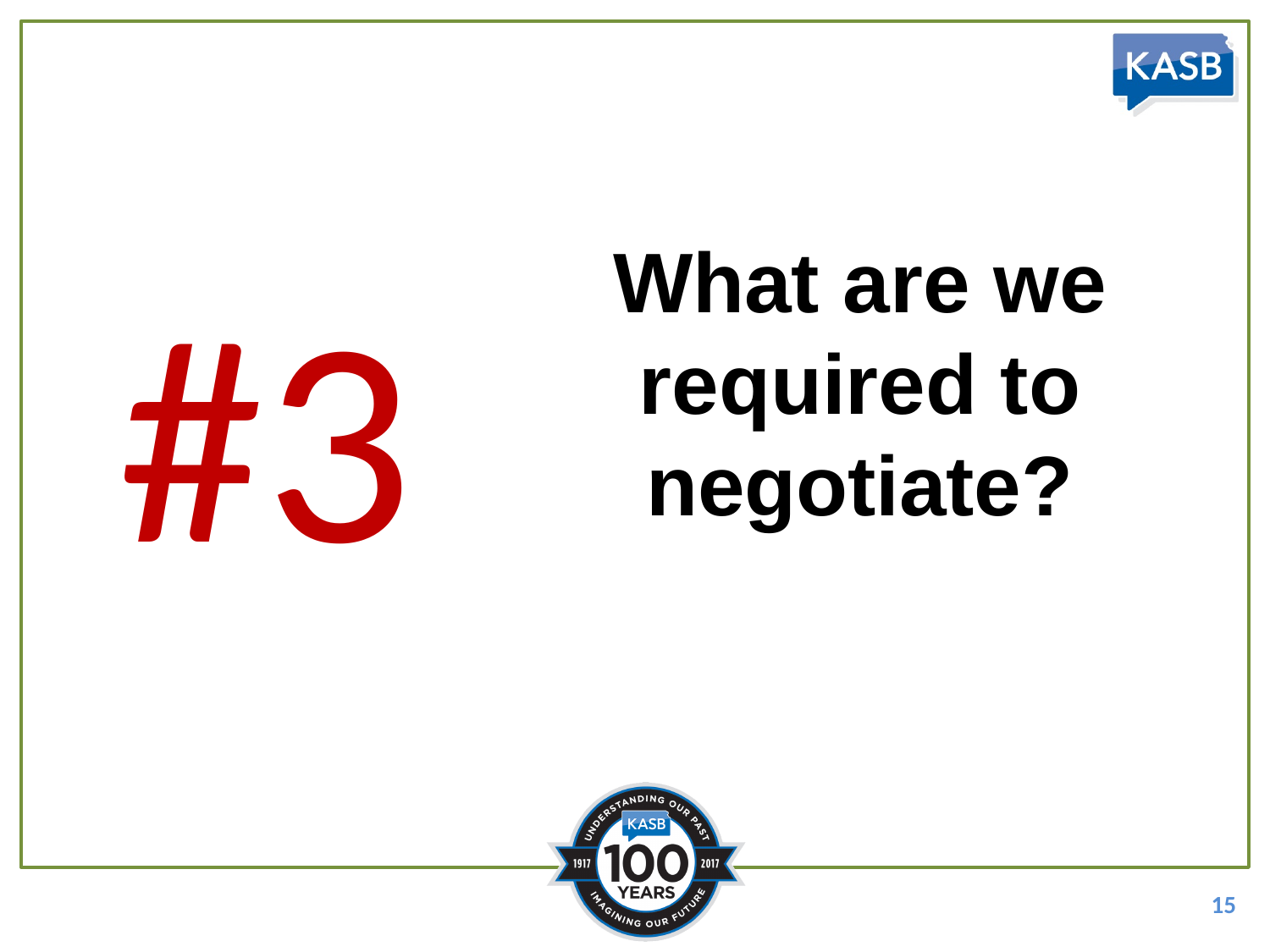

#
What are we required to negotiate?
#3
15